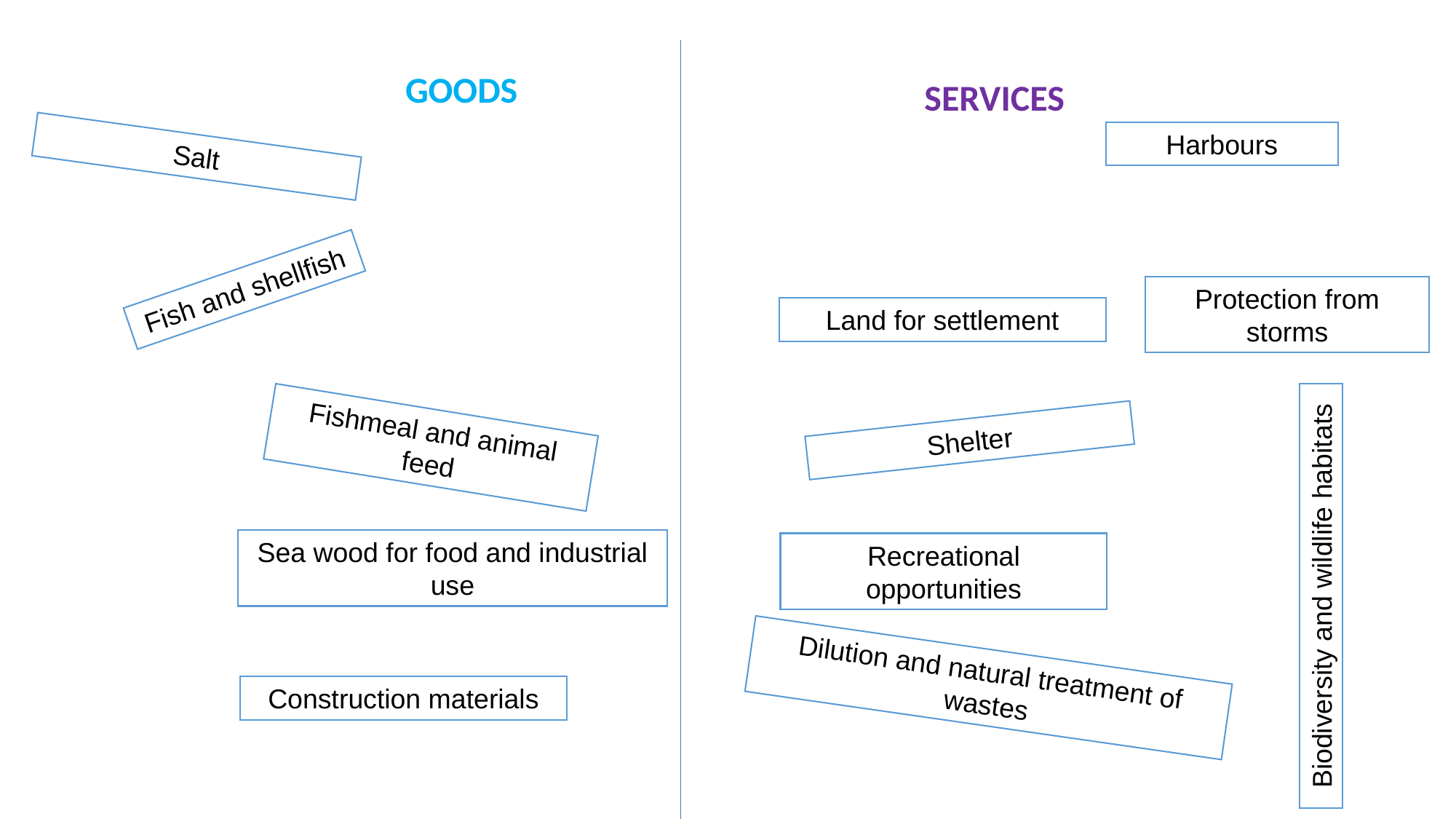

GOODS
SERVICES
Harbours
Salt
Fish and shellfish
Protection from storms
Land for settlement
Fishmeal and animal feed
Shelter
Fish and shellfish
Sea wood for food and industrial use
Recreational opportunities
Biodiversity and wildlife habitats
Dilution and natural treatment of wastes
Construction materials